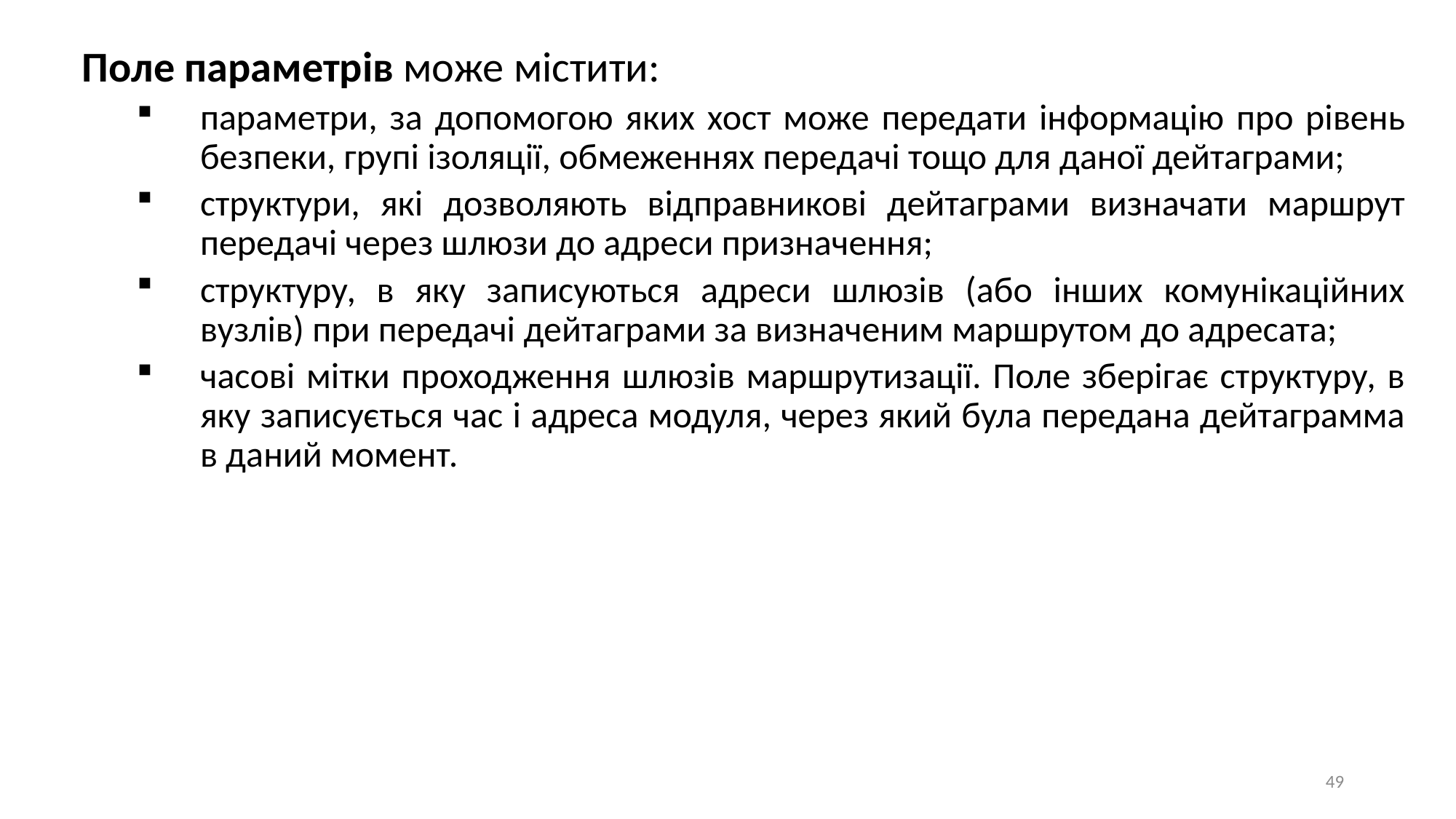

Поле параметрів може містити:
параметри, за допомогою яких хост може передати інформацію про рівень безпеки, групі ізоляції, обмеженнях передачі тощо для даної дейтаграми;
структури, які дозволяють відправникові дейтаграми визначати маршрут передачі через шлюзи до адреси призначення;
структуру, в яку записуються адреси шлюзів (або інших комунікаційних вузлів) при передачі дейтаграми за визначеним маршрутом до адресата;
часові мітки проходження шлюзів маршрутизації. Поле зберігає структуру, в яку записується час і адреса модуля, через який була передана дейтаграмма в даний момент.
49